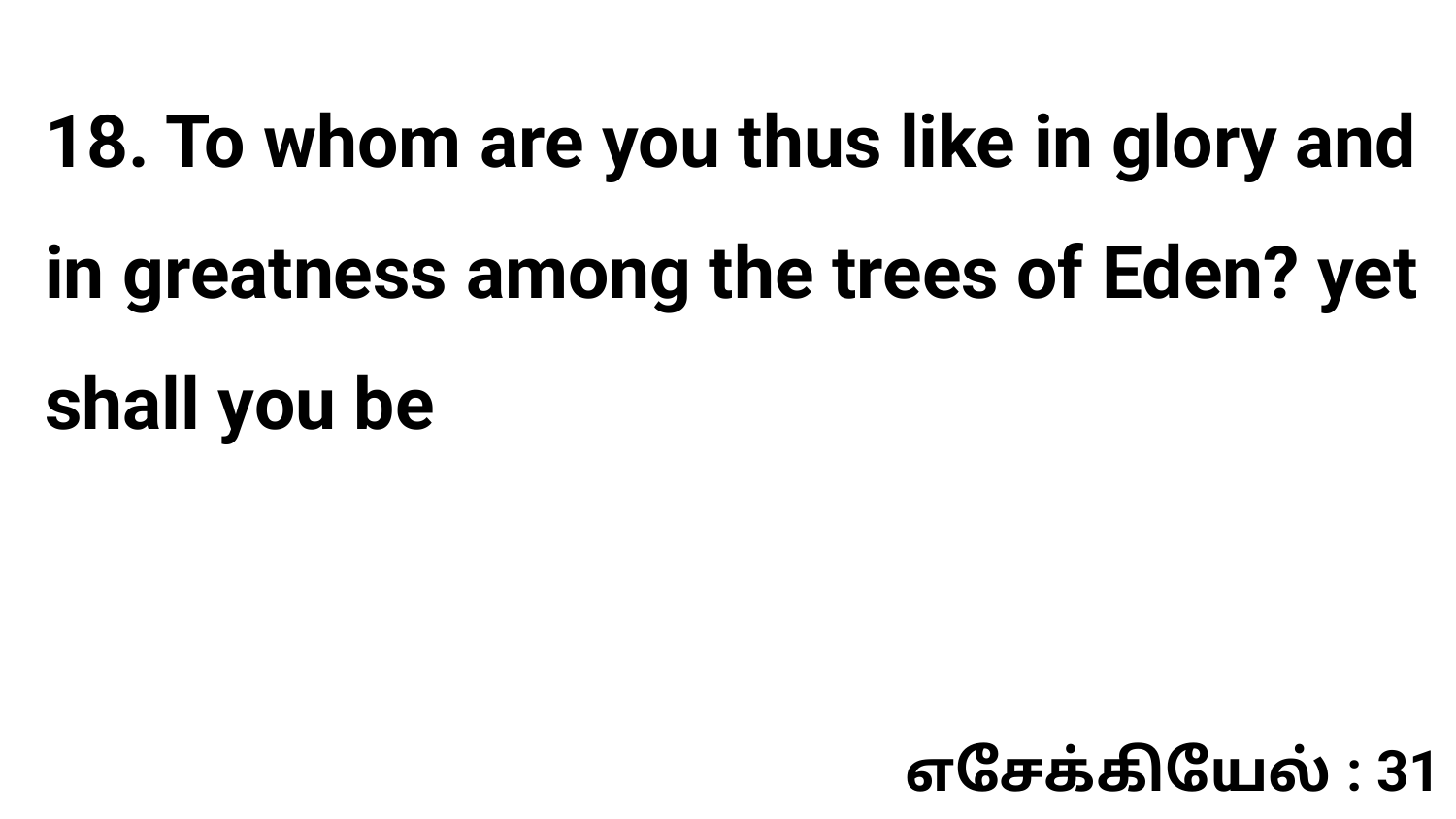

18. To whom are you thus like in glory and in greatness among the trees of Eden? yet shall you be
எசேக்கியேல் : 31